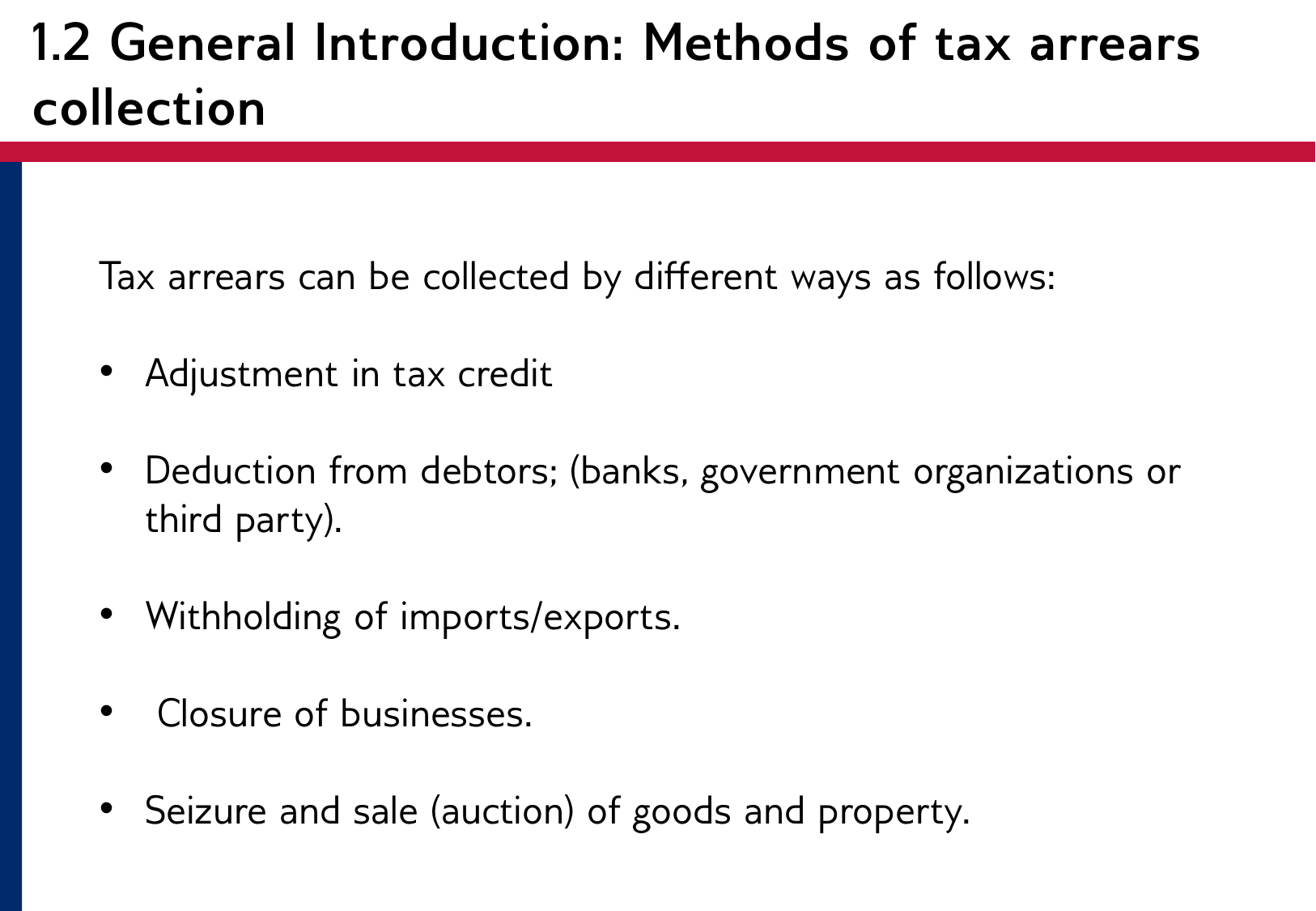

# 1.2 General Introduction: Methods of tax arrears collection

Tax arrears can be collected by different ways as follows:

Adjustment in tax credit

Deduction from debtors; (banks, government organizations or third party).

Withholding of imports/exports.

 Closure of businesses.

Seizure and sale (auction) of goods and property.